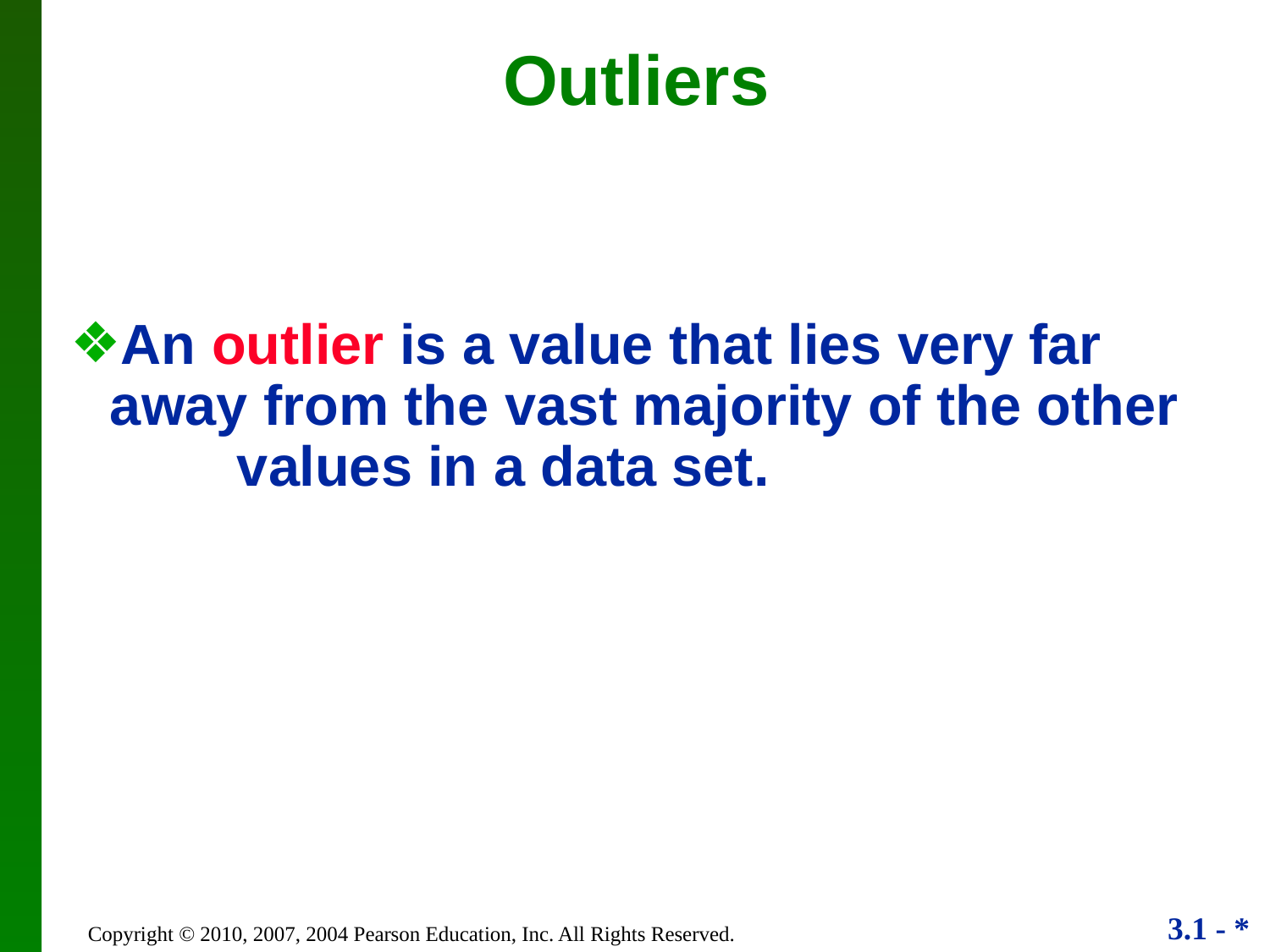

# Outliers
An outlier is a value that lies very far away from the vast majority of the other 	values in a data set.
Copyright © 2010, 2007, 2004 Pearson Education, Inc. All Rights Reserved.